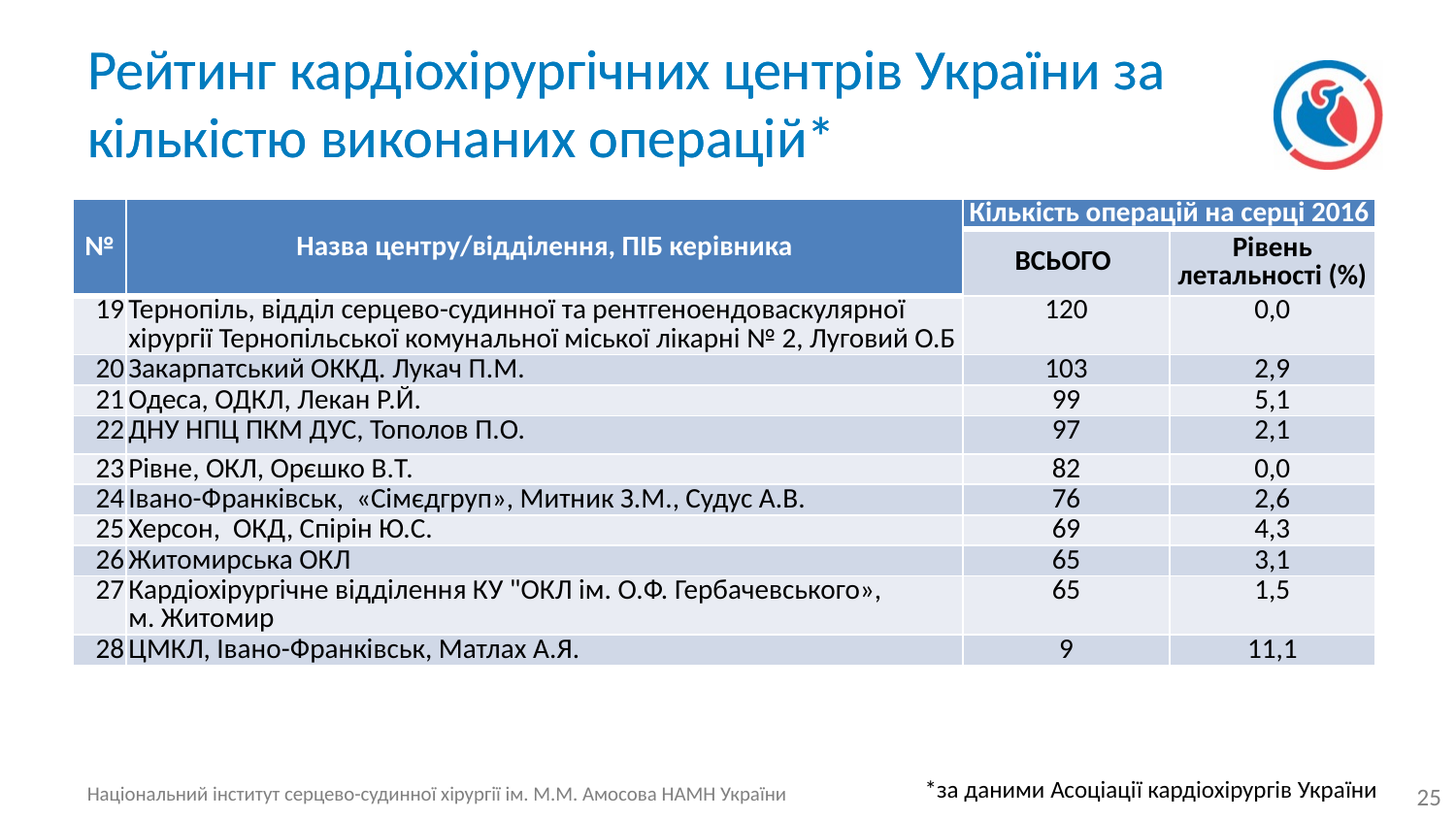

# Рейтинг кардіохірургічних центрів України за кількістю виконаних операцій*
Рейтинг кардіохірургічних центрів України за кількістю виконаних операцій*
| № | Назва центру/відділення, ПІБ керівника | Кількість операцій на серці 2016 |  |
| --- | --- | --- | --- |
|  |  | ВСЬОГО | Рівень летальності (%) |
| 19 | Тернопіль, відділ серцево-судинної та рентгеноендоваскулярної хірургії Тернопільської комунальної міської лікарні № 2, Луговий О.Б | 120 | 0,0 |
| 20 | Закарпатський ОККД. Лукач П.М. | 103 | 2,9 |
| 21 | Одеса, ОДКЛ, Лекан Р.Й. | 99 | 5,1 |
| 22 | ДНУ НПЦ ПКМ ДУС, Тополов П.О. | 97 | 2,1 |
| 23 | Рівне, ОКЛ, Орєшко В.Т. | 82 | 0,0 |
| 24 | Івано-Франківськ, «Сімєдгруп», Митник З.М., Судус А.В. | 76 | 2,6 |
| 25 | Херсон, ОКД, Спірін Ю.С. | 69 | 4,3 |
| 26 | Житомирська ОКЛ | 65 | 3,1 |
| 27 | Кардіохірургічне відділення КУ "ОКЛ ім. О.Ф. Гербачевського», м. Житомир | 65 | 1,5 |
| 28 | ЦМКЛ, Івано-Франківськ, Матлах А.Я. | 9 | 11,1 |
*за даними Асоціації кардіохірургів України
25